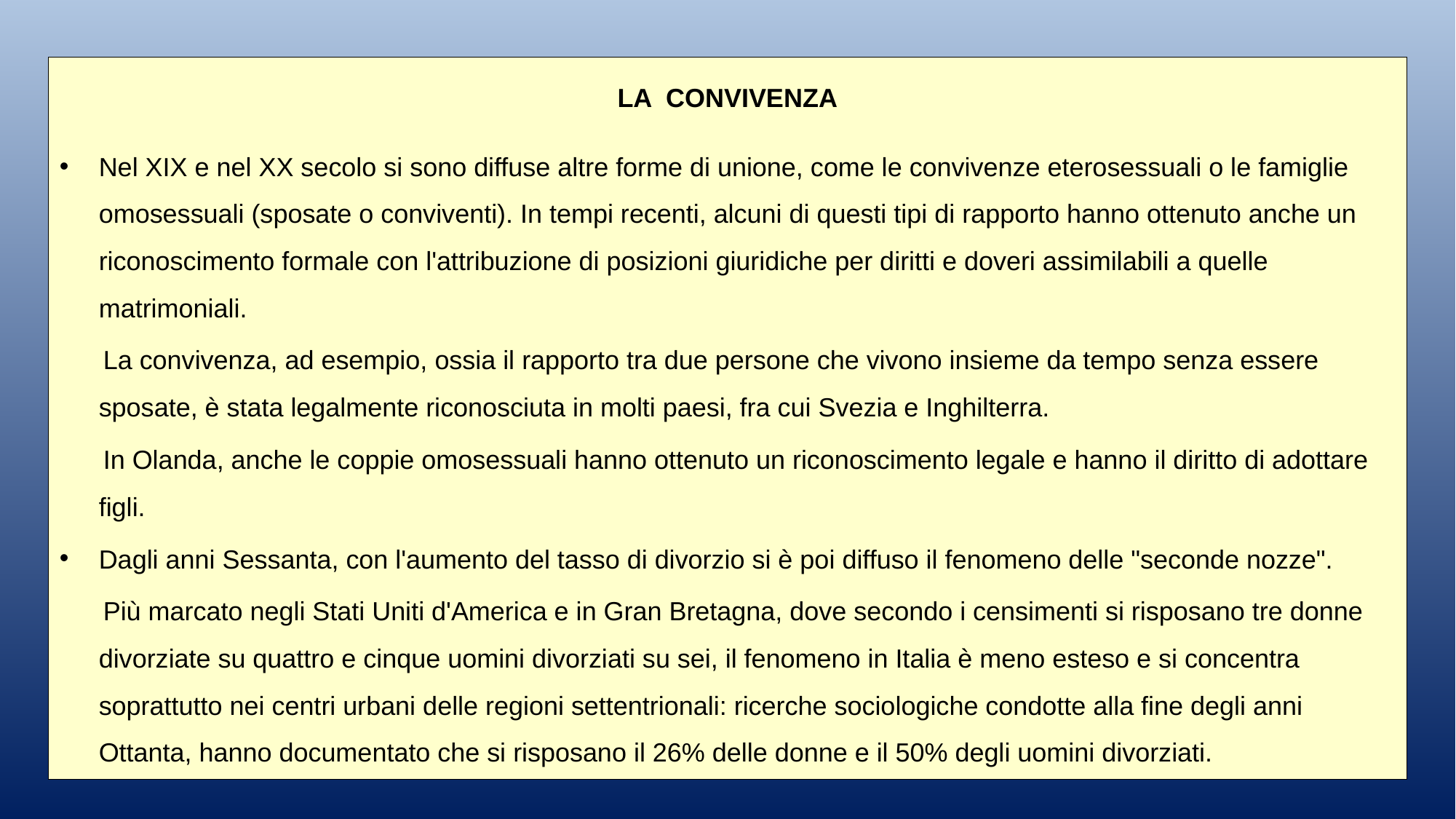

LA  CONVIVENZA

Nel XIX e nel XX secolo si sono diffuse altre forme di unione, come le convivenze eterosessuali o le famiglie omosessuali (sposate o conviventi). In tempi recenti, alcuni di questi tipi di rapporto hanno ottenuto anche un riconoscimento formale con l'attribuzione di posizioni giuridiche per diritti e doveri assimilabili a quelle matrimoniali.
      La convivenza, ad esempio, ossia il rapporto tra due persone che vivono insieme da tempo senza essere sposate, è stata legalmente riconosciuta in molti paesi, fra cui Svezia e Inghilterra.
      In Olanda, anche le coppie omosessuali hanno ottenuto un riconoscimento legale e hanno il diritto di adottare figli.
Dagli anni Sessanta, con l'aumento del tasso di divorzio si è poi diffuso il fenomeno delle "seconde nozze".
      Più marcato negli Stati Uniti d'America e in Gran Bretagna, dove secondo i censimenti si risposano tre donne divorziate su quattro e cinque uomini divorziati su sei, il fenomeno in Italia è meno esteso e si concentra soprattutto nei centri urbani delle regioni settentrionali: ricerche sociologiche condotte alla fine degli anni Ottanta, hanno documentato che si risposano il 26% delle donne e il 50% degli uomini divorziati.